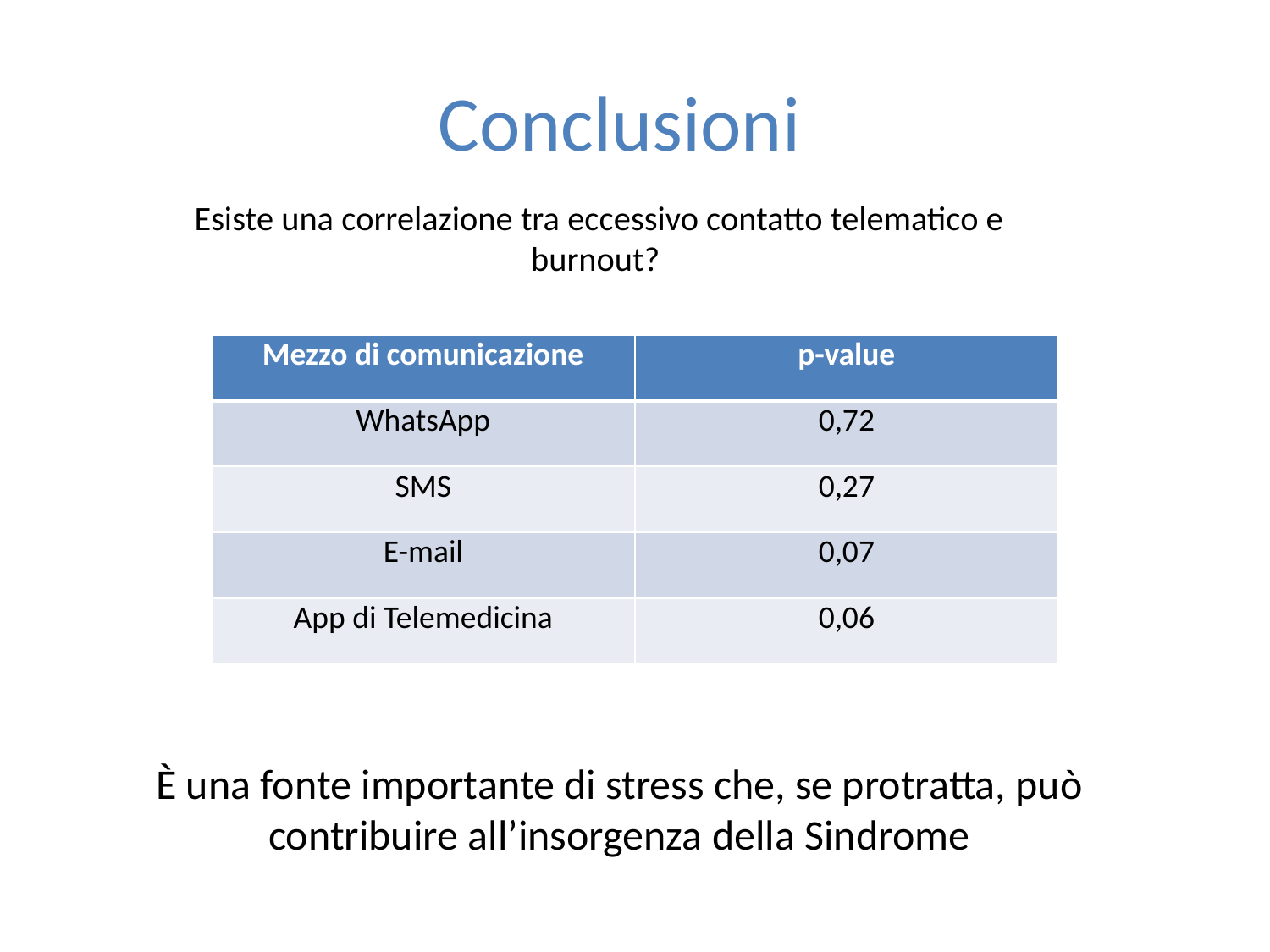

# Conclusioni
Esiste una correlazione tra eccessivo contatto telematico e burnout?

| Mezzo di comunicazione | p-value |
| --- | --- |
| WhatsApp | 0,72 |
| SMS | 0,27 |
| E-mail | 0,07 |
| App di Telemedicina | 0,06 |
È una fonte importante di stress che, se protratta, può contribuire all’insorgenza della Sindrome